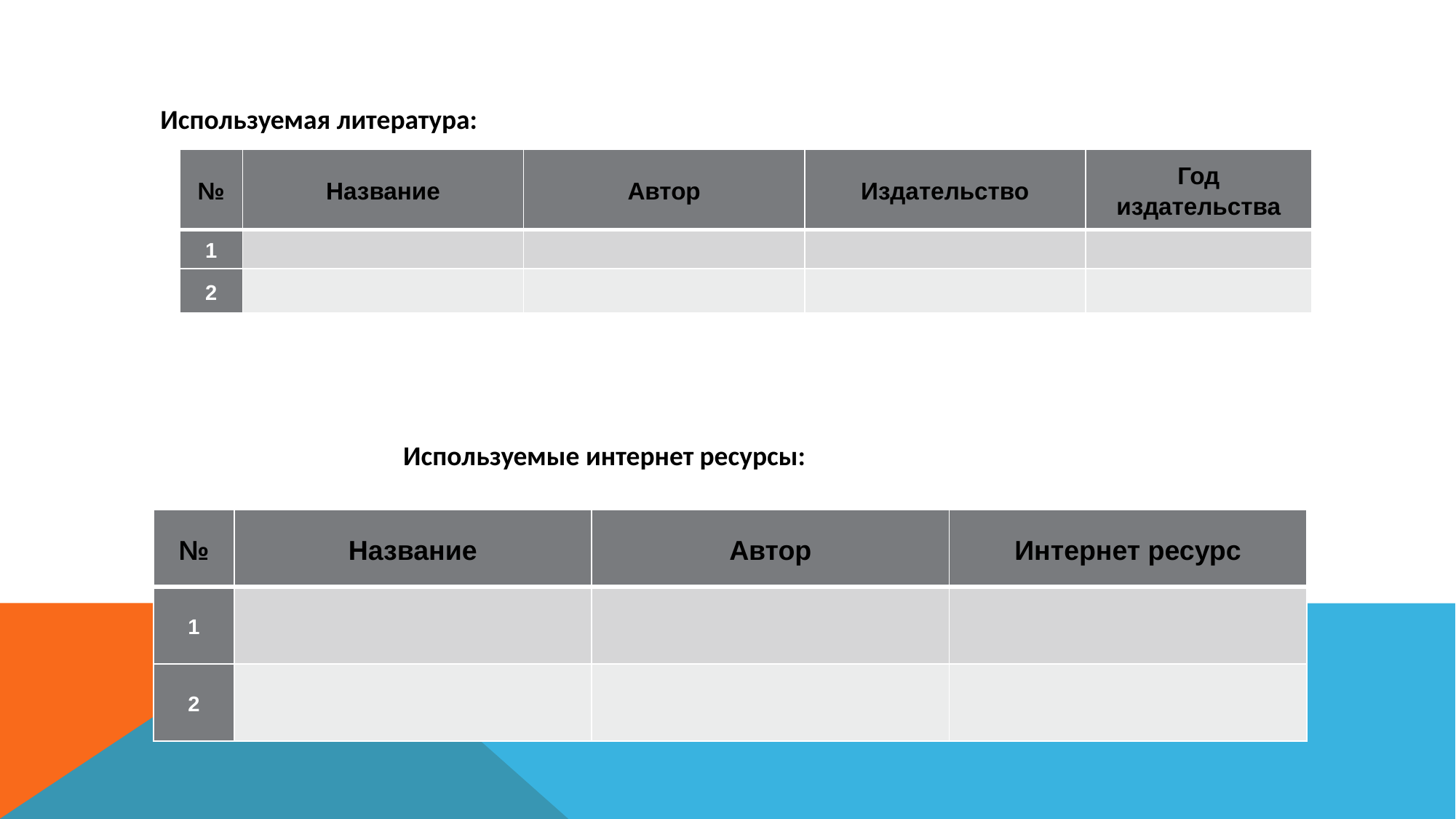

# Используемая литература:

| № | Название | Автор | Издательство | Год издательства |
| --- | --- | --- | --- | --- |
| 1 |  |  |  |  |
| 2 |  |  |  |  |
Используемые интернет ресурсы:

| № | Название | Автор | Интернет ресурс |
| --- | --- | --- | --- |
| 1 |  |  |  |
| 2 |  |  |  |